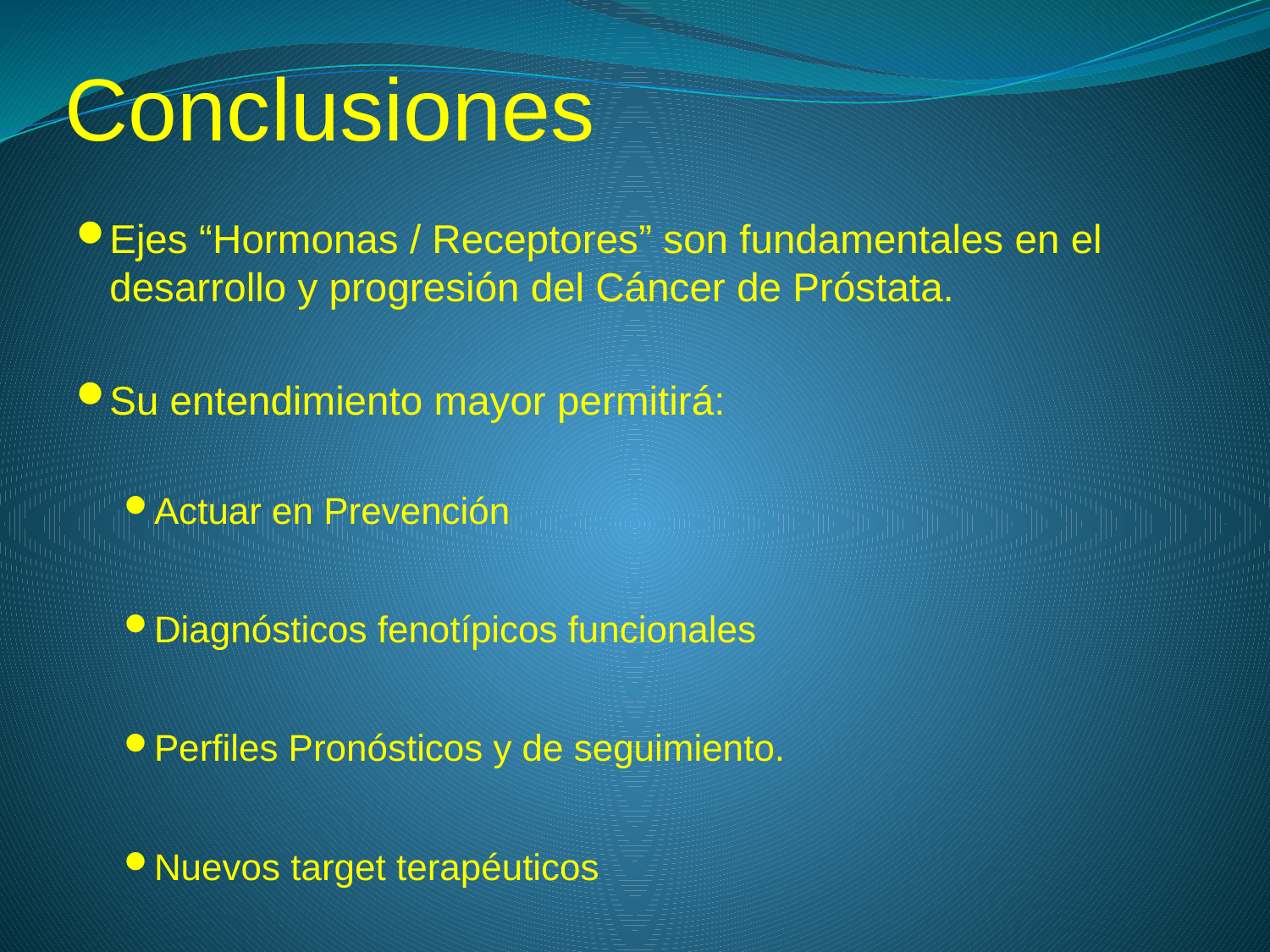

# Conclusiones
Ejes “Hormonas / Receptores” son fundamentales en el desarrollo y progresión del Cáncer de Próstata.

Su entendimiento mayor permitirá:

Actuar en Prevención

Diagnósticos fenotípicos funcionales

Perfiles Pronósticos y de seguimiento.

Nuevos target terapéuticos